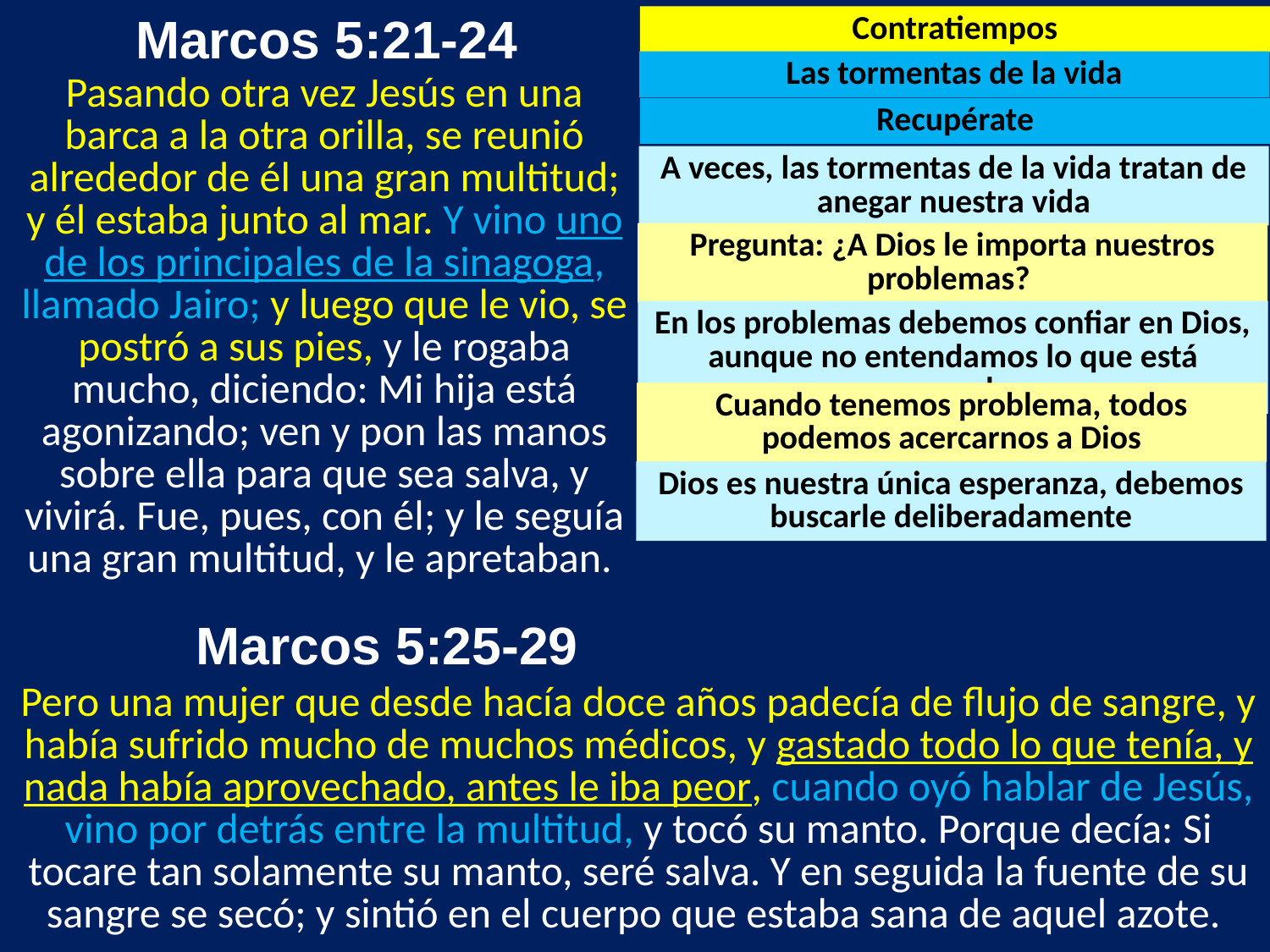

Marcos 5:21-24
Contratiempos
Las tormentas de la vida
Pasando otra vez Jesús en una barca a la otra orilla, se reunió alrededor de él una gran multitud; y él estaba junto al mar. Y vino uno de los principales de la sinagoga, llamado Jairo; y luego que le vio, se postró a sus pies, y le rogaba mucho, diciendo: Mi hija está agonizando; ven y pon las manos sobre ella para que sea salva, y vivirá. Fue, pues, con él; y le seguía una gran multitud, y le apretaban.
Recupérate
A veces, las tormentas de la vida tratan de anegar nuestra vida
Pregunta: ¿A Dios le importa nuestros problemas?
En los problemas debemos confiar en Dios, aunque no entendamos lo que está pasando
Cuando tenemos problema, todos podemos acercarnos a Dios
Dios es nuestra única esperanza, debemos buscarle deliberadamente
 Marcos 5:25-29
Pero una mujer que desde hacía doce años padecía de flujo de sangre, y había sufrido mucho de muchos médicos, y gastado todo lo que tenía, y nada había aprovechado, antes le iba peor, cuando oyó hablar de Jesús, vino por detrás entre la multitud, y tocó su manto. Porque decía: Si tocare tan solamente su manto, seré salva. Y en seguida la fuente de su sangre se secó; y sintió en el cuerpo que estaba sana de aquel azote.